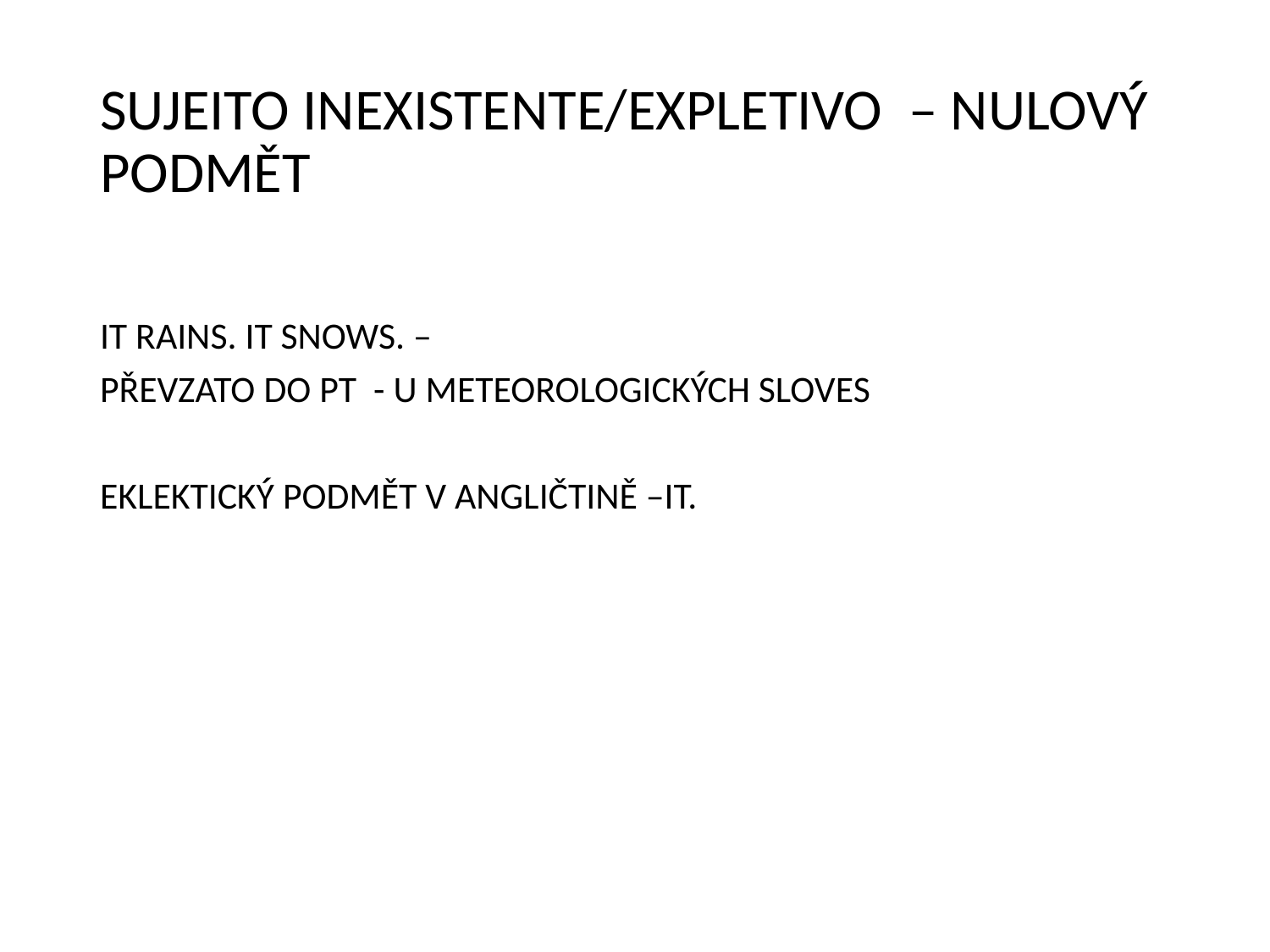

# SUJEITO INEXISTENTE/EXPLETIVO  – NULOVÝ PODMĚT

IT RAINS. IT SNOWS. –
PŘEVZATO DO PT  - U METEOROLOGICKÝCH SLOVES

EKLEKTICKÝ PODMĚT V ANGLIČTINĚ –IT.